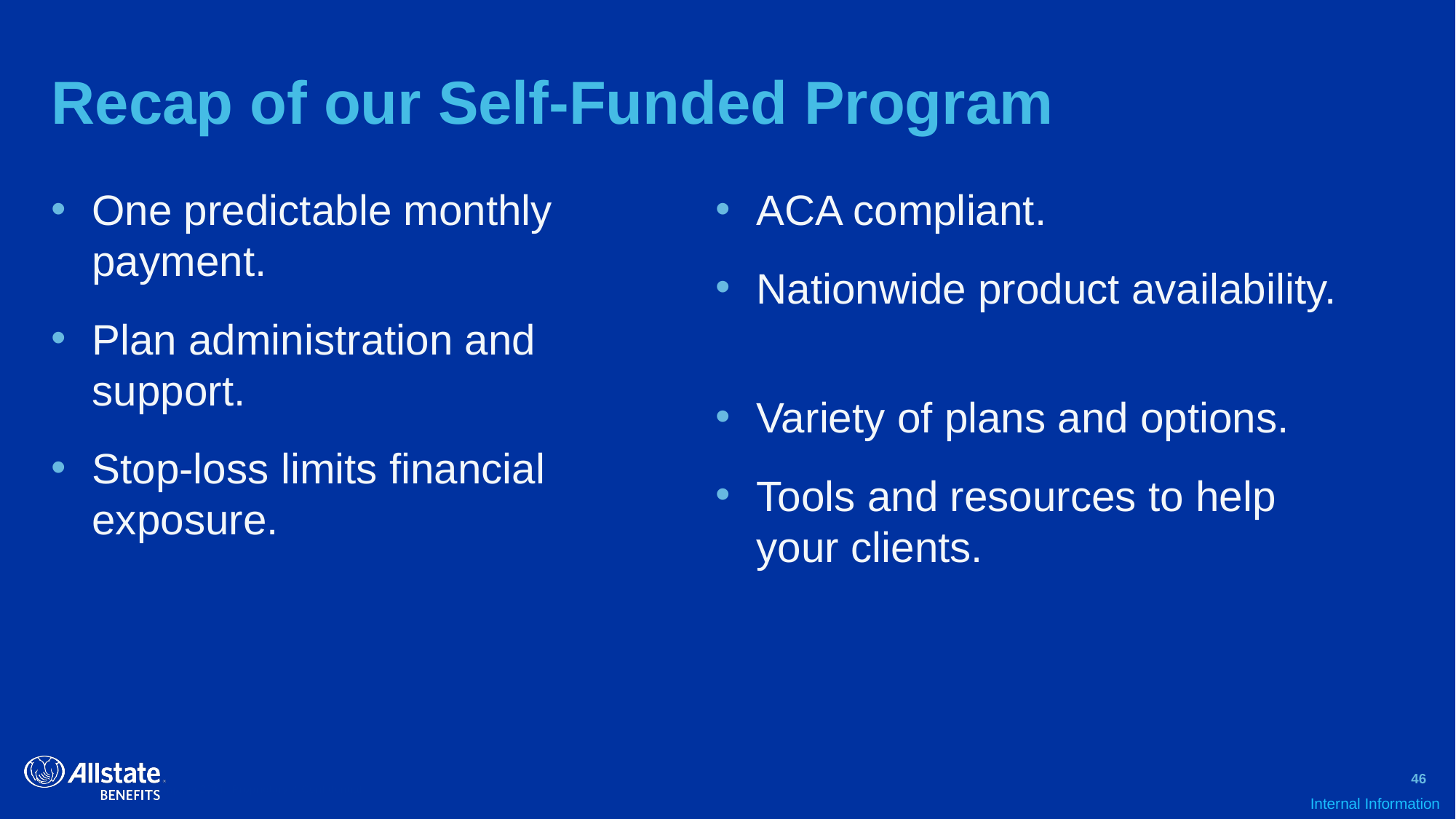

# Recap of our Self-Funded Program
One predictable monthly payment.
Plan administration and support.
Stop-loss limits financial exposure.
ACA compliant.
Nationwide product availability.
Variety of plans and options.
Tools and resources to help your clients.

46